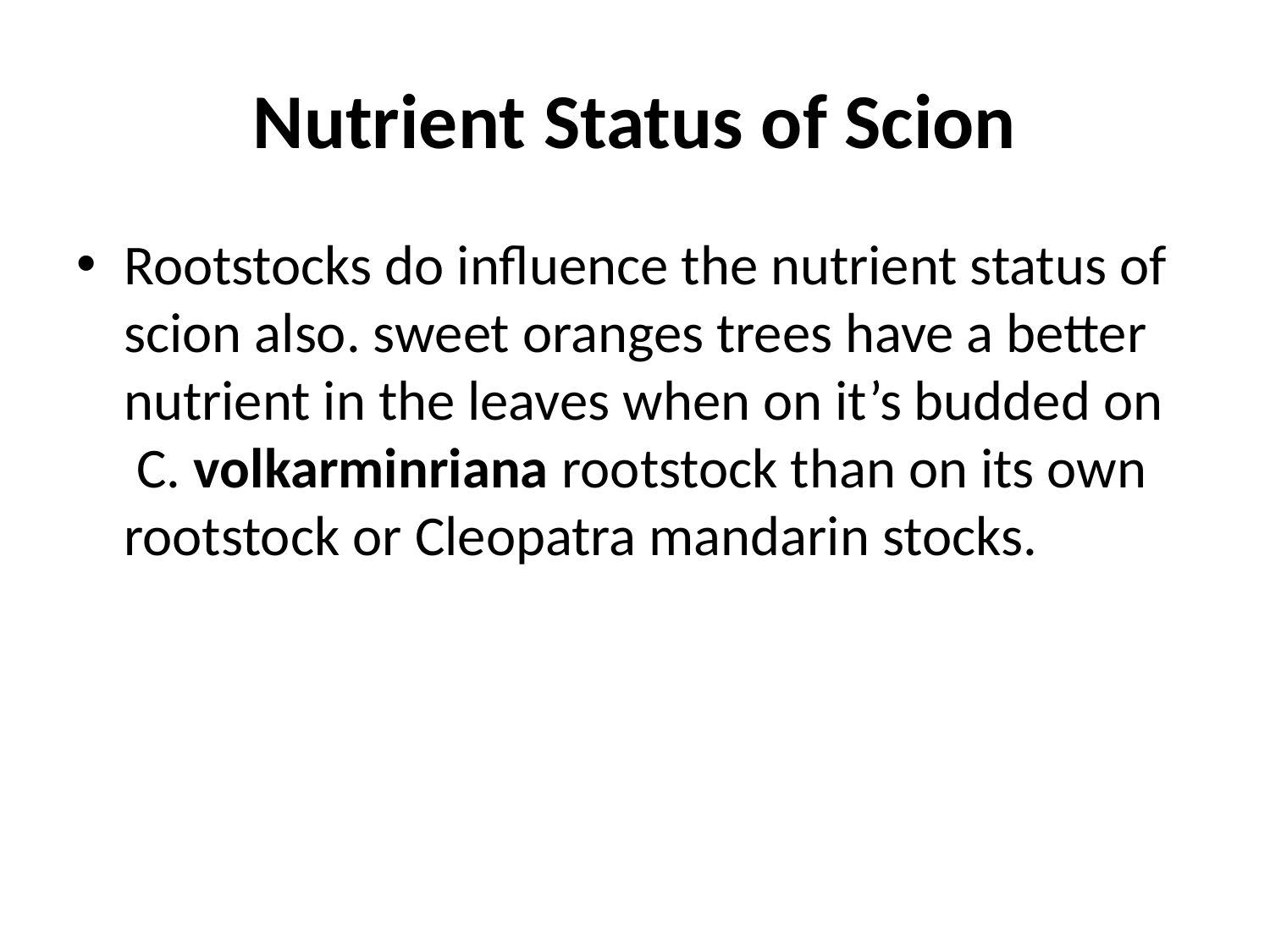

# Nutrient Status of Scion
Rootstocks do influence the nutrient status of scion also. sweet oranges trees have a better nutrient in the leaves when on it’s budded on  C. volkarminriana rootstock than on its own rootstock or Cleopatra mandarin stocks.